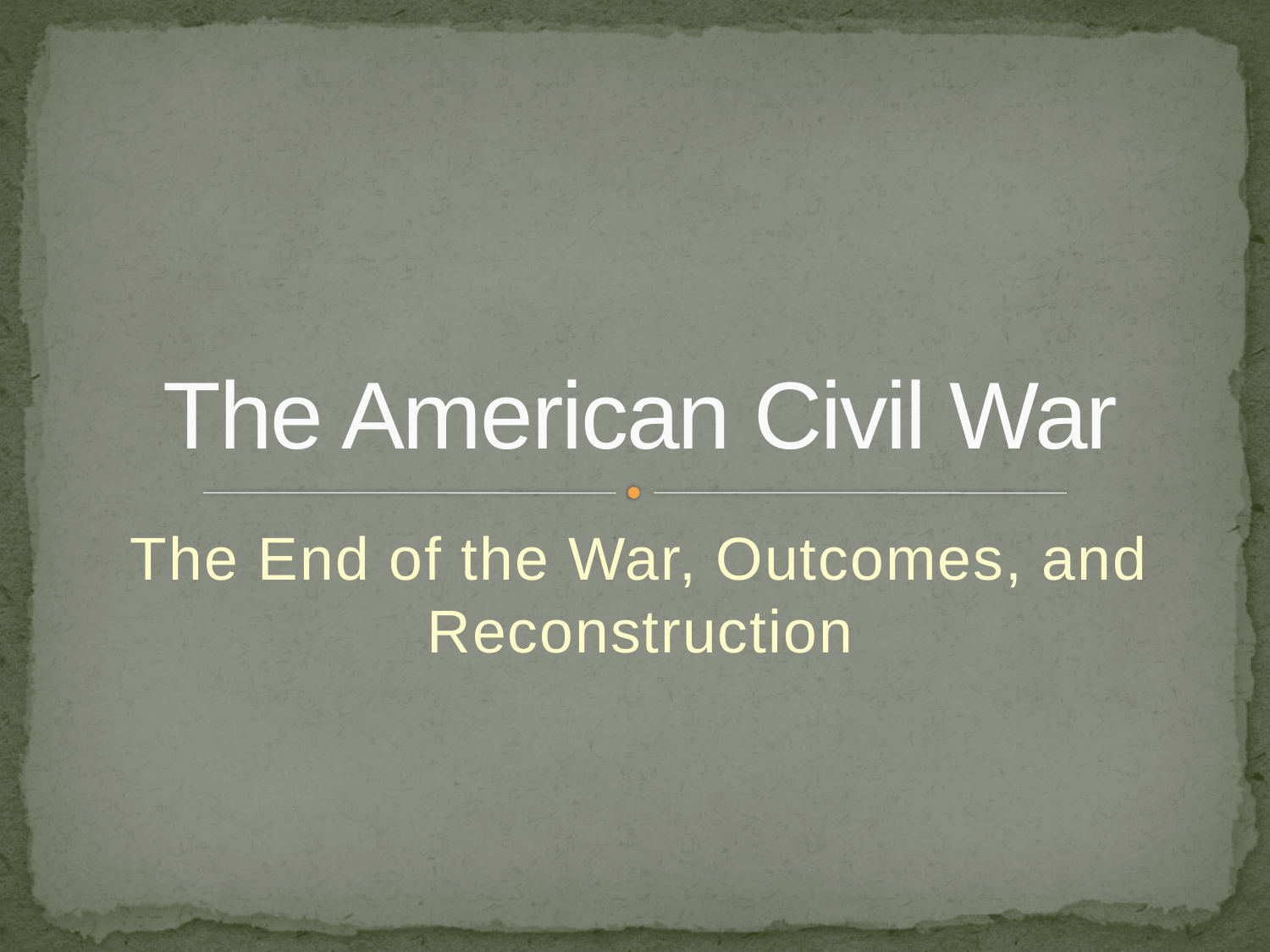

# The American Civil War
The End of the War, Outcomes, and Reconstruction